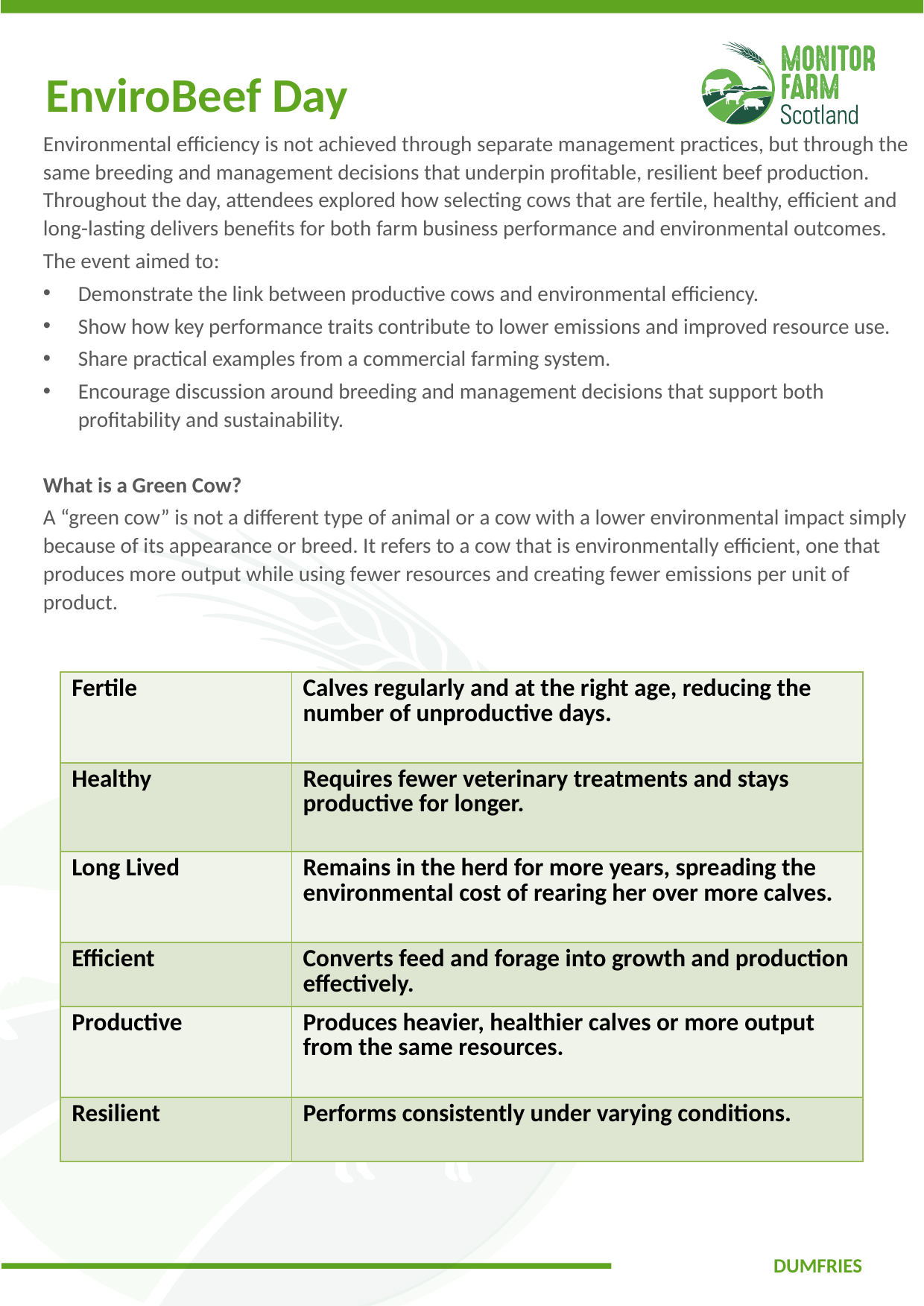

# EnviroBeef Day
Environmental efficiency is not achieved through separate management practices, but through the same breeding and management decisions that underpin profitable, resilient beef production. Throughout the day, attendees explored how selecting cows that are fertile, healthy, efficient and long-lasting delivers benefits for both farm business performance and environmental outcomes.
The event aimed to:
Demonstrate the link between productive cows and environmental efficiency.
Show how key performance traits contribute to lower emissions and improved resource use.
Share practical examples from a commercial farming system.
Encourage discussion around breeding and management decisions that support both profitability and sustainability.

What is a Green Cow?
A “green cow” is not a different type of animal or a cow with a lower environmental impact simply because of its appearance or breed. It refers to a cow that is environmentally efficient, one that produces more output while using fewer resources and creating fewer emissions per unit of product.

| Fertile | Calves regularly and at the right age, reducing the number of unproductive days. |
| --- | --- |
| Healthy | Requires fewer veterinary treatments and stays productive for longer. |
| Long Lived | Remains in the herd for more years, spreading the environmental cost of rearing her over more calves. |
| Efficient | Converts feed and forage into growth and production effectively. |
| Productive | Produces heavier, healthier calves or more output from the same resources. |
| Resilient | Performs consistently under varying conditions. |
DUMFRIES